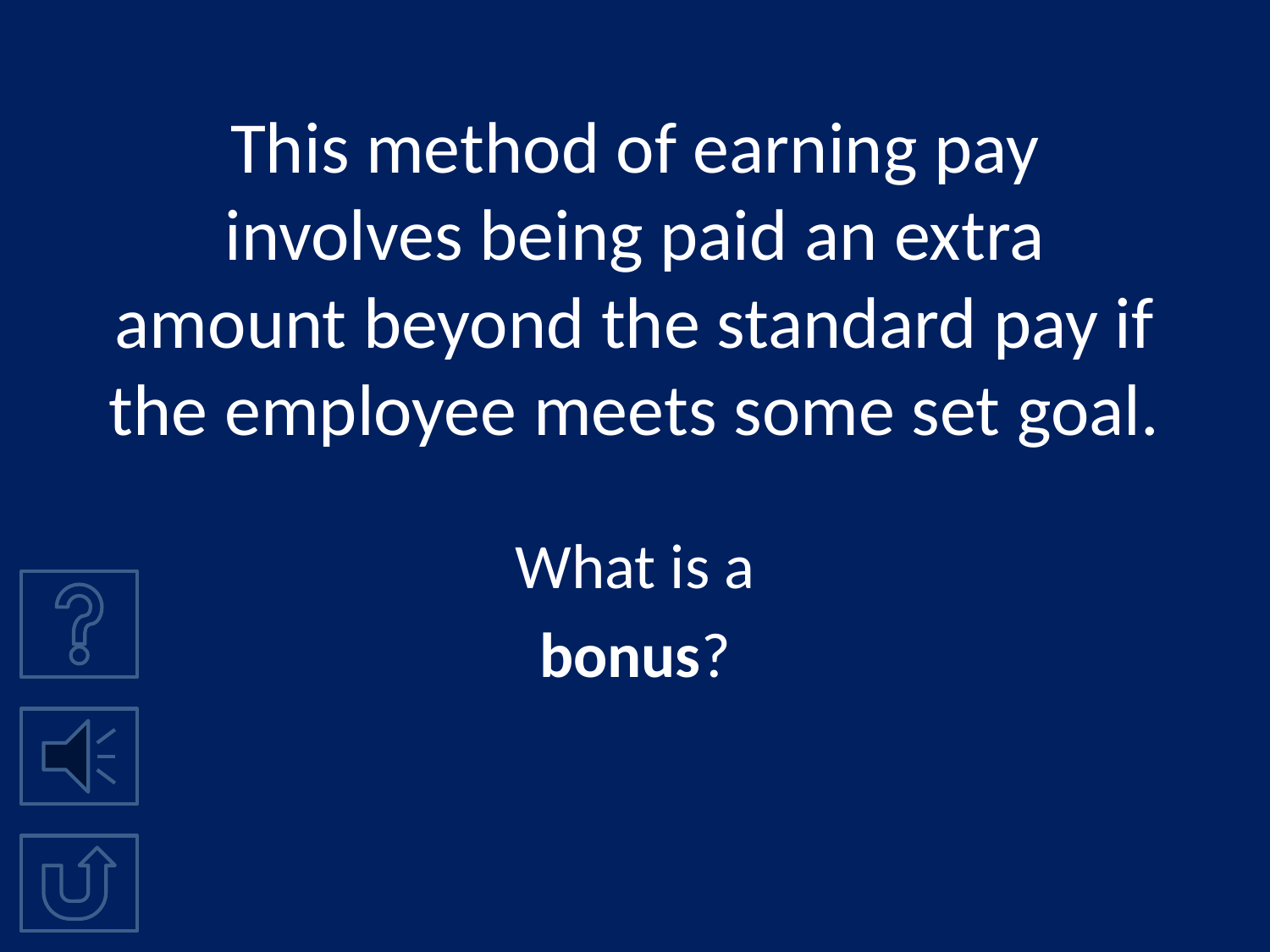

# This method of earning pay involves being paid an extra amount beyond the standard pay if the employee meets some set goal.
What is a
bonus?